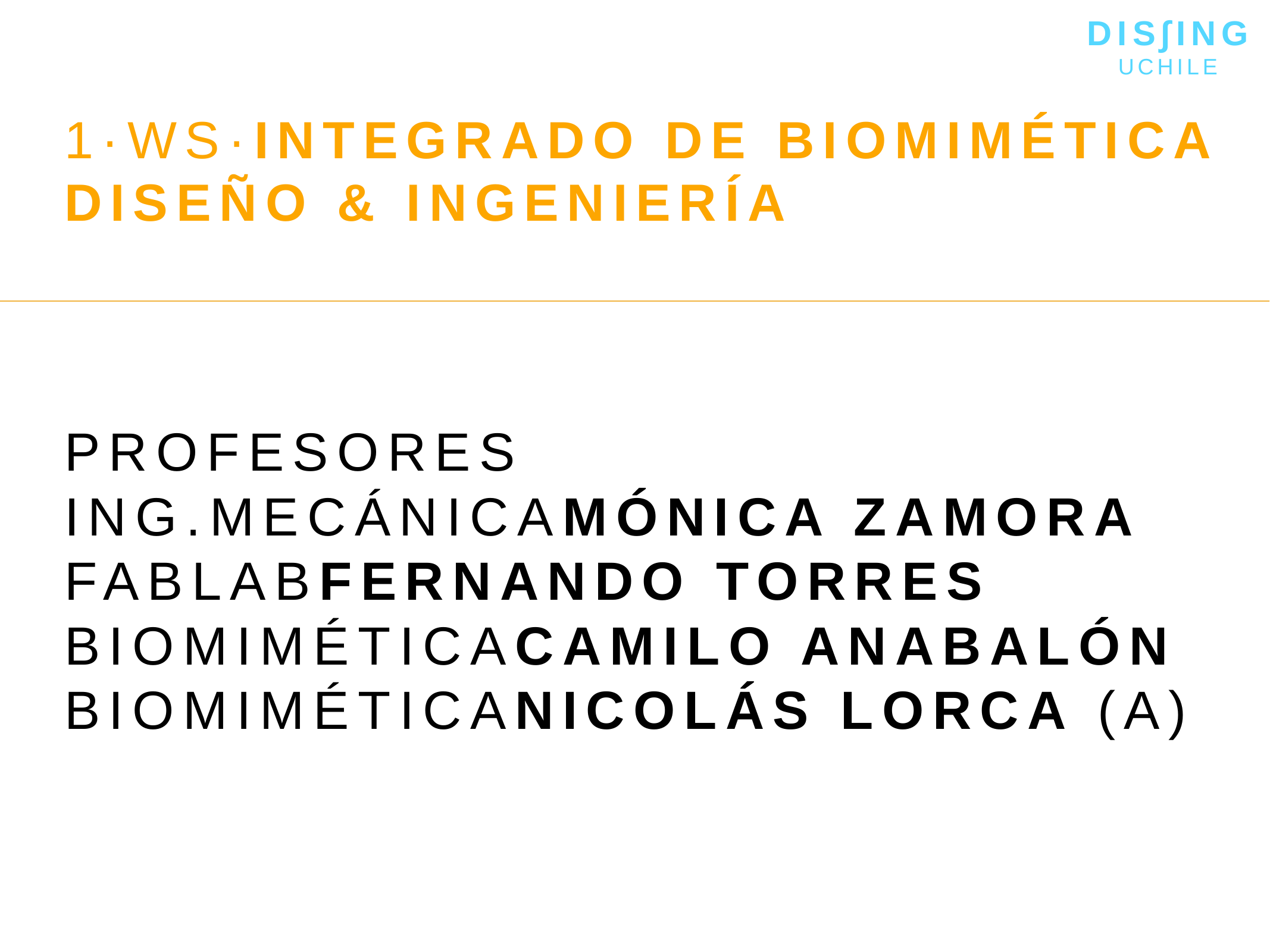

DIs∫ing
uchile
1·WS·integrado de biomimética
DIseño & ingeniería

Profesores
Ing.mecánicamónica zamora
Fablabfernando torres
Biomiméticacamilo anabalón
BiomiméticaNicolás lorca (a)